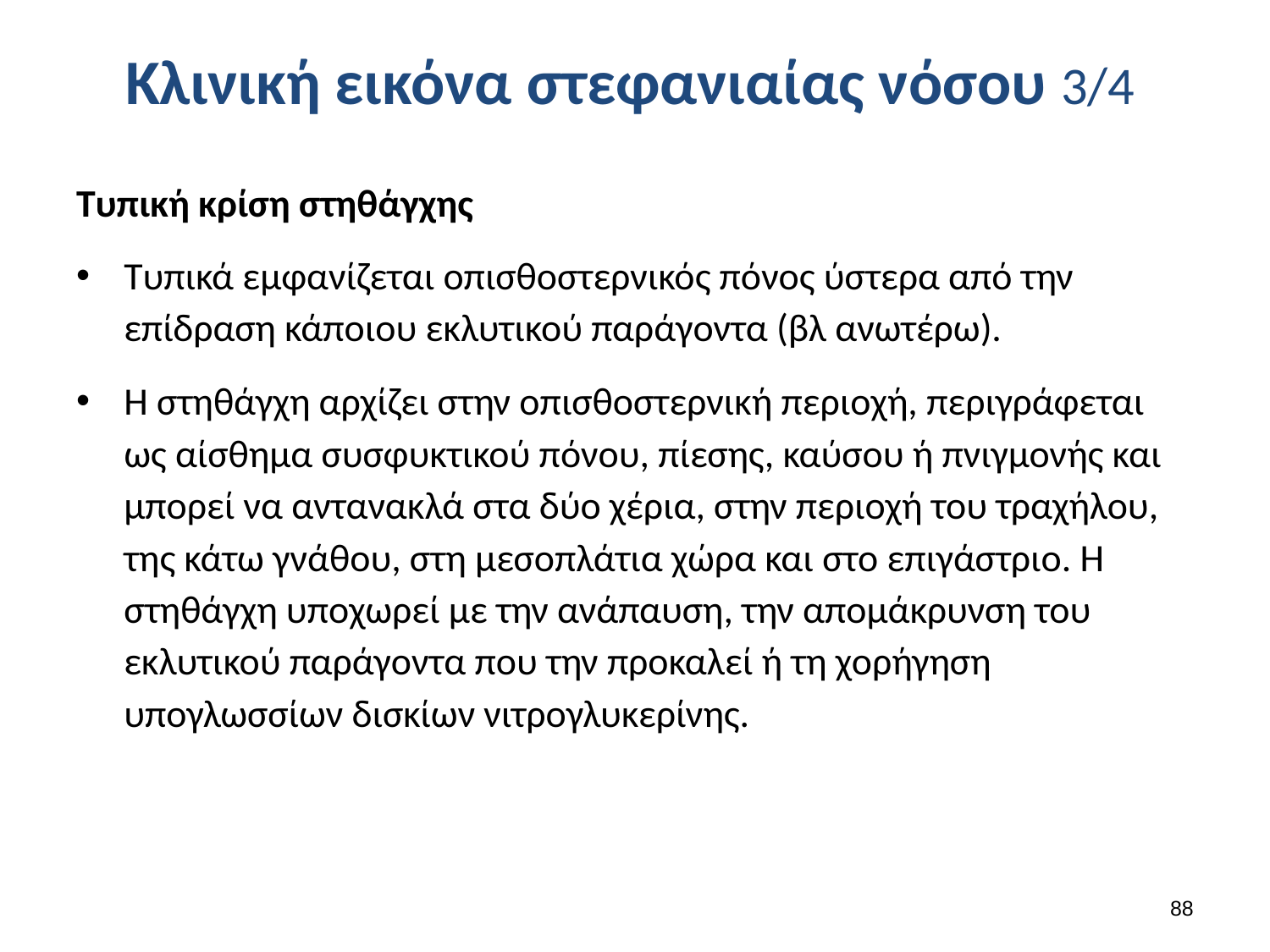

# Κλινική εικόνα στεφανιαίας νόσου 3/4
Τυπική κρίση στηθάγχης
Τυπικά εμφανίζεται οπισθοστερνικός πόνος ύστερα από την επίδραση κάποιου εκλυτικού παράγοντα (βλ ανωτέρω).
Η στηθάγχη αρχίζει στην οπισθοστερνική περιοχή, περιγράφεται ως αίσθημα συσφυκτικού πόνου, πίεσης, καύσου ή πνιγμονής και μπορεί να αντανακλά στα δύο χέρια, στην περιοχή του τραχήλου, της κάτω γνάθου, στη μεσοπλάτια χώρα και στο επιγάστριο. Η στηθάγχη υποχωρεί με την ανάπαυση, την απομάκρυνση του εκλυτικού παράγοντα που την προκαλεί ή τη χορήγηση υπογλωσσίων δισκίων νιτρογλυκερίνης.

88